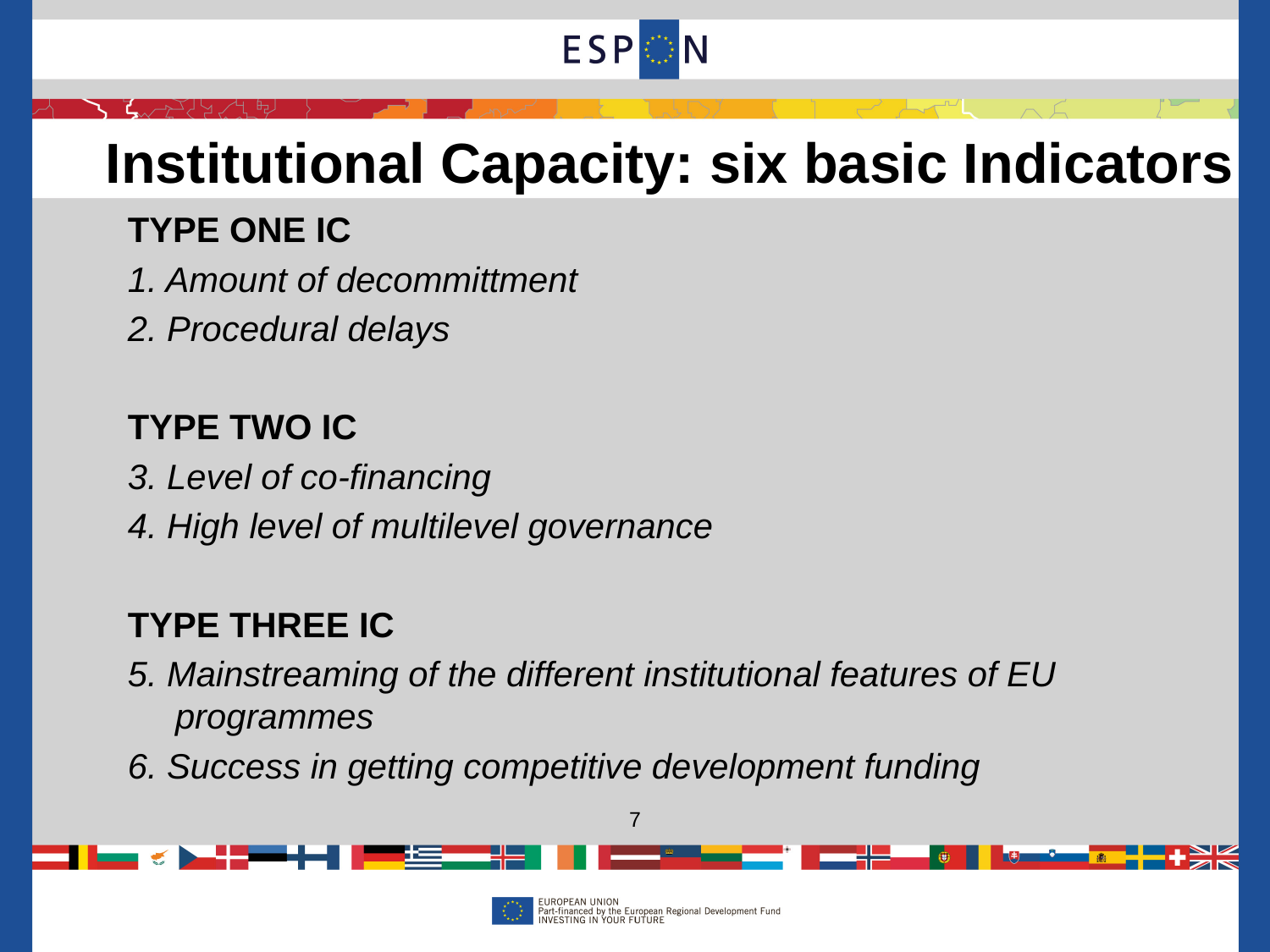

Institutional Capacity: six basic Indicators
TYPE ONE IC
1. Amount of decommittment
2. Procedural delays

TYPE TWO IC
3. Level of co-financing
4. High level of multilevel governance

TYPE THREE IC
5. Mainstreaming of the different institutional features of EU programmes
6. Success in getting competitive development funding

7